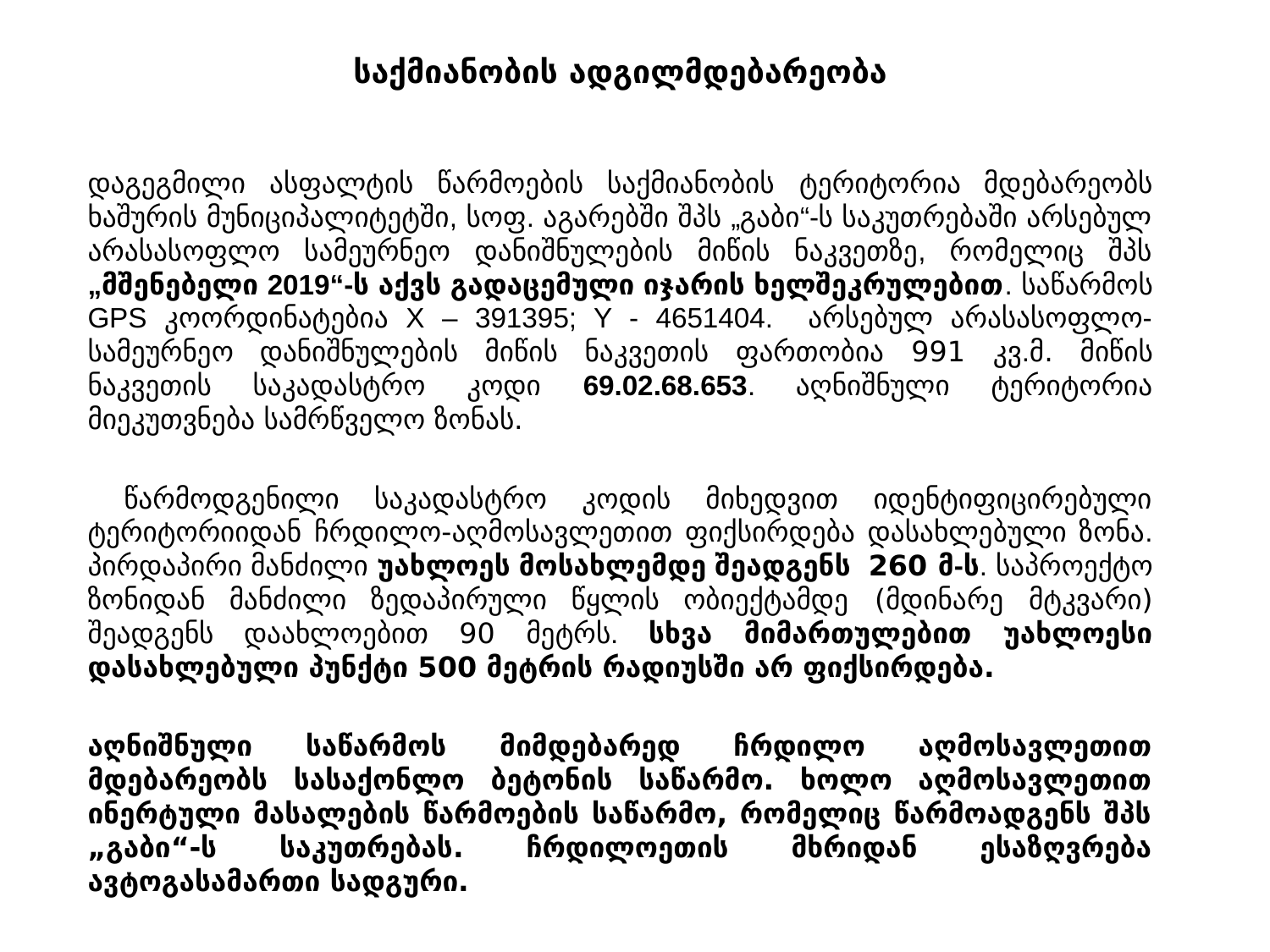

# საქმიანობის ადგილმდებარეობა
დაგეგმილი ასფალტის წარმოების საქმიანობის ტერიტორია მდებარეობს ხაშურის მუნიციპალიტეტში, სოფ. აგარებში შპს „გაბი“-ს საკუთრებაში არსებულ არასასოფლო სამეურნეო დანიშნულების მიწის ნაკვეთზე, რომელიც შპს „მშენებელი 2019“-ს აქვს გადაცემული იჯარის ხელშეკრულებით. საწარმოს GPS კოორდინატებია X – 391395; Y - 4651404.  არსებულ არასასოფლო-სამეურნეო დანიშნულების მიწის ნაკვეთის ფართობია 991 კვ.მ. მიწის ნაკვეთის საკადასტრო კოდი 69.02.68.653. აღნიშნული ტერიტორია მიეკუთვნება სამრწველო ზონას.

 წარმოდგენილი საკადასტრო კოდის მიხედვით იდენტიფიცირებული ტერიტორიიდან ჩრდილო-აღმოსავლეთით ფიქსირდება დასახლებული ზონა. პირდაპირი მანძილი უახლოეს მოსახლემდე შეადგენს  260 მ-ს. საპროექტო ზონიდან მანძილი ზედაპირული წყლის ობიექტამდე (მდინარე მტკვარი) შეადგენს დაახლოებით 90 მეტრს. სხვა მიმართულებით უახლოესი დასახლებული პუნქტი 500 მეტრის რადიუსში არ ფიქსირდება.

აღნიშნული საწარმოს მიმდებარედ ჩრდილო აღმოსავლეთით მდებარეობს სასაქონლო ბეტონის საწარმო. ხოლო აღმოსავლეთით ინერტული მასალების წარმოების საწარმო, რომელიც წარმოადგენს შპს „გაბი“-ს საკუთრებას. ჩრდილოეთის მხრიდან ესაზღვრება ავტოგასამართი სადგური.